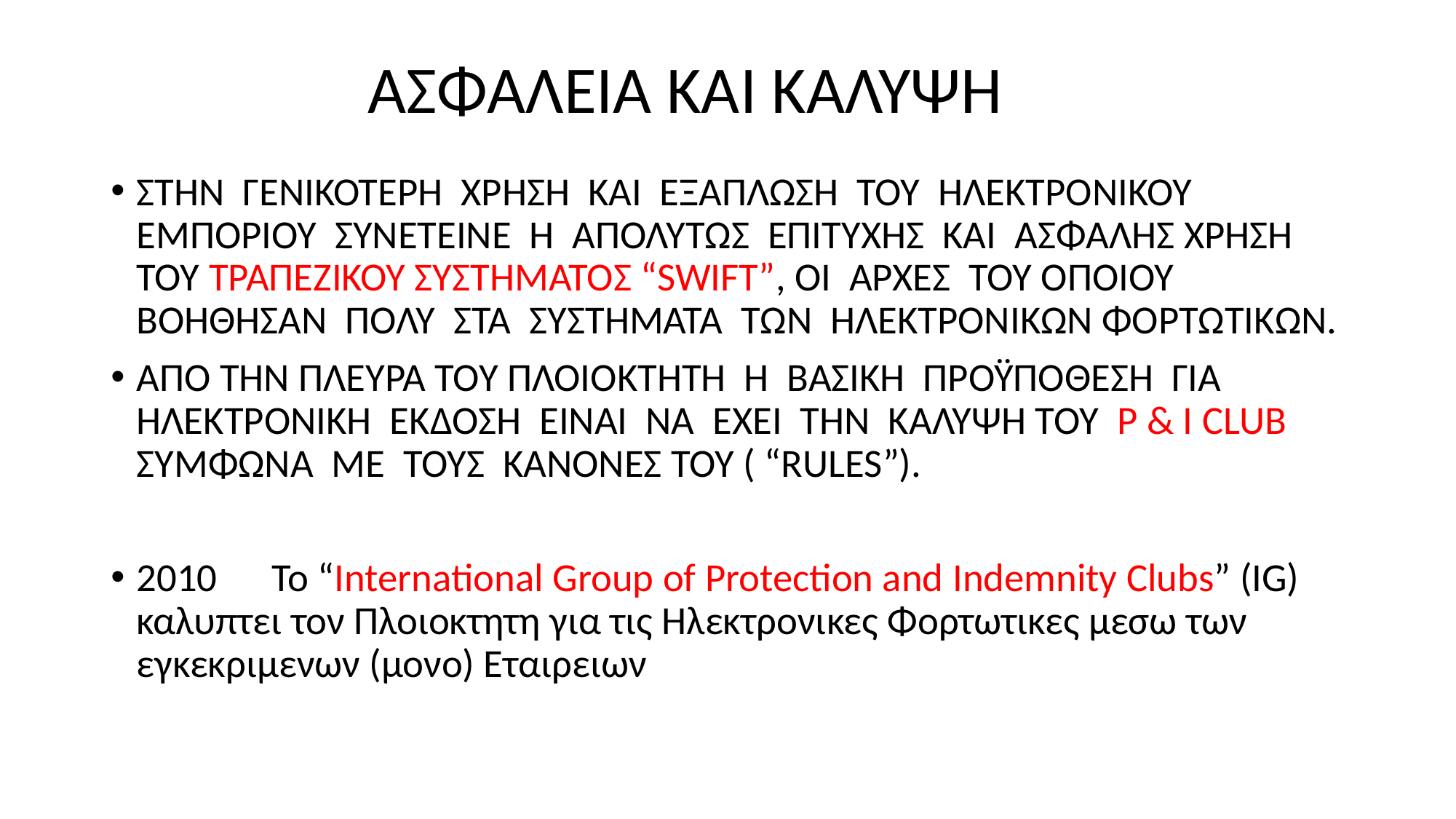

# ΑΣΦΑΛΕΙΑ ΚΑΙ ΚΑΛΥΨΗ
ΣΤΗΝ  ΓΕΝΙΚΟΤΕΡΗ  ΧΡΗΣΗ  ΚΑΙ  ΕΞΑΠΛΩΣΗ  ΤΟΥ  ΗΛΕΚΤΡΟΝΙΚΟΥ ΕΜΠΟΡΙΟΥ  ΣΥΝΕΤΕΙΝΕ  Η  ΑΠΟΛΥΤΩΣ  ΕΠΙΤΥΧΗΣ  ΚΑΙ  ΑΣΦΑΛΗΣ ΧΡΗΣΗ ΤΟΥ ΤΡΑΠΕΖΙΚΟΥ ΣΥΣΤΗΜΑΤΟΣ “SWIFT”, ΟΙ  ΑΡΧΕΣ  ΤΟΥ ΟΠΟΙΟΥ  ΒΟΗΘΗΣΑΝ  ΠΟΛΥ  ΣΤΑ  ΣΥΣΤΗΜΑΤΑ  ΤΩΝ  ΗΛΕΚΤΡΟΝΙΚΩΝ ΦΟΡΤΩΤΙΚΩΝ.
ΑΠΟ ΤΗΝ ΠΛΕΥΡΑ ΤΟΥ ΠΛΟΙΟΚΤΗΤΗ  Η  ΒΑΣΙΚΗ  ΠΡΟΫΠΟΘΕΣΗ  ΓΙΑ ΗΛΕΚΤΡΟΝΙΚΗ  ΕΚΔΟΣΗ  ΕΙΝΑΙ  ΝΑ  ΕΧΕΙ  ΤΗΝ  ΚΑΛΥΨΗ ΤΟΥ  P & I CLUB  ΣΥΜΦΩΝΑ  ΜΕ  ΤΟΥΣ  ΚΑΝΟΝΕΣ ΤΟΥ ( “RULES”).

2010      Το “International Group of Protection and Indemnity Clubs” (IG) καλυπτει τον Πλοιοκτητη για τις Ηλεκτρονικες Φορτωτικες μεσω των εγκεκριμενων (μονο) Εταιρειων